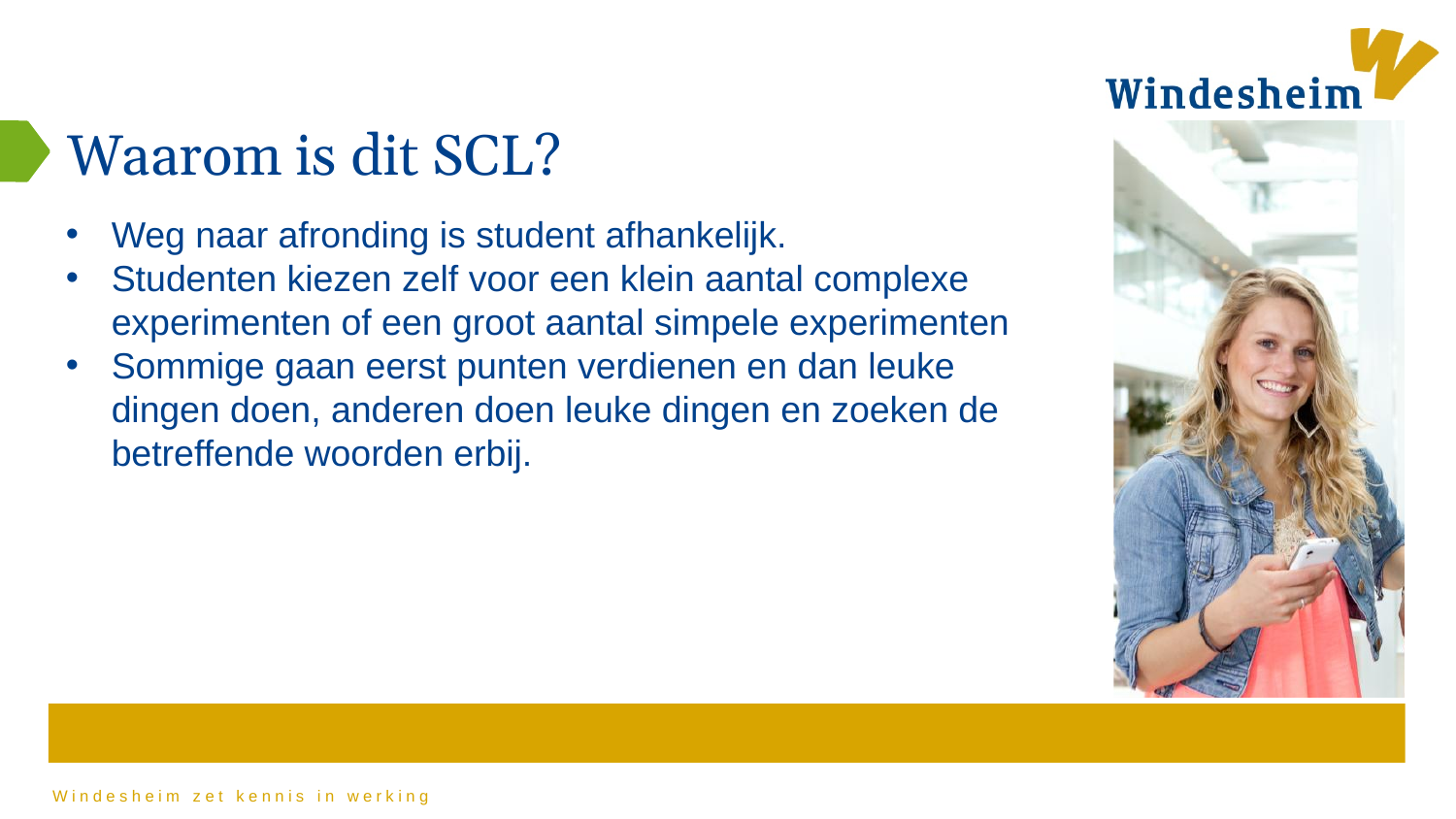

# Waarom is dit SCL?
Weg naar afronding is student afhankelijk.
Studenten kiezen zelf voor een klein aantal complexe experimenten of een groot aantal simpele experimenten
Sommige gaan eerst punten verdienen en dan leuke dingen doen, anderen doen leuke dingen en zoeken de betreffende woorden erbij.